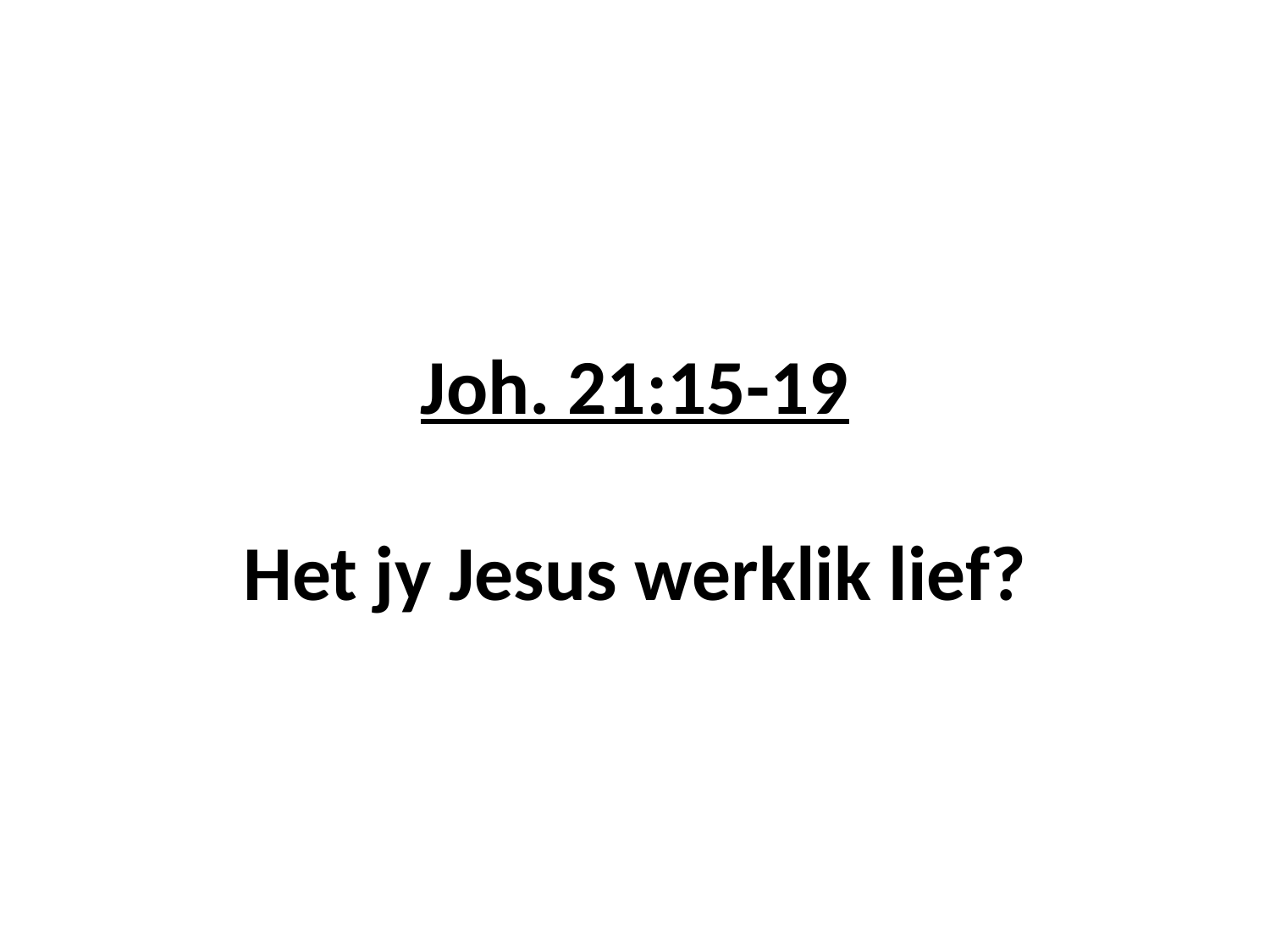

# Joh. 21:15-19 Het jy Jesus werklik lief?